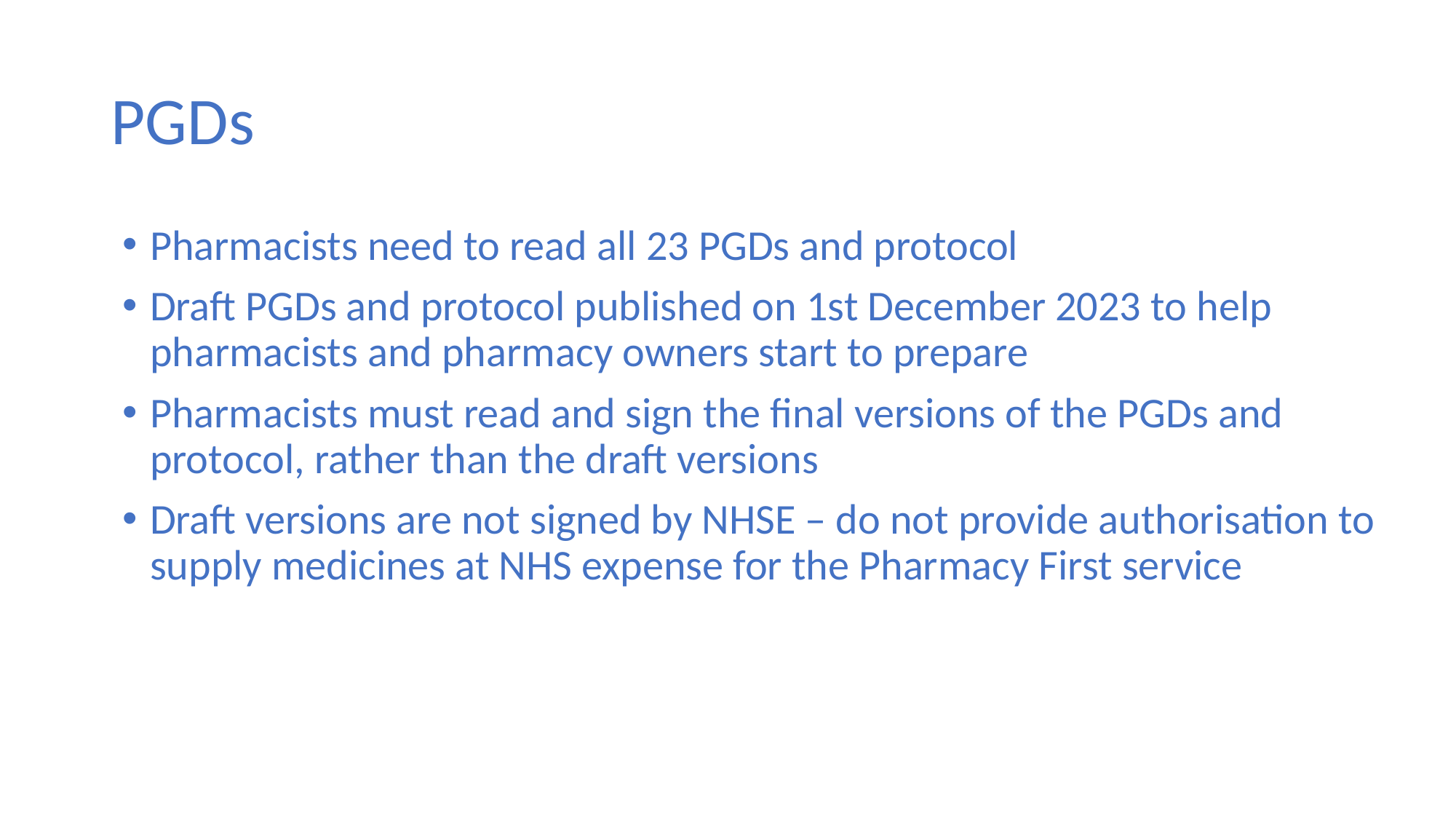

# PGDs
Pharmacists need to read all 23 PGDs and protocol
Draft PGDs and protocol published on 1st December 2023 to help pharmacists and pharmacy owners start to prepare
Pharmacists must read and sign the final versions of the PGDs and protocol, rather than the draft versions
Draft versions are not signed by NHSE – do not provide authorisation to supply medicines at NHS expense for the Pharmacy First service